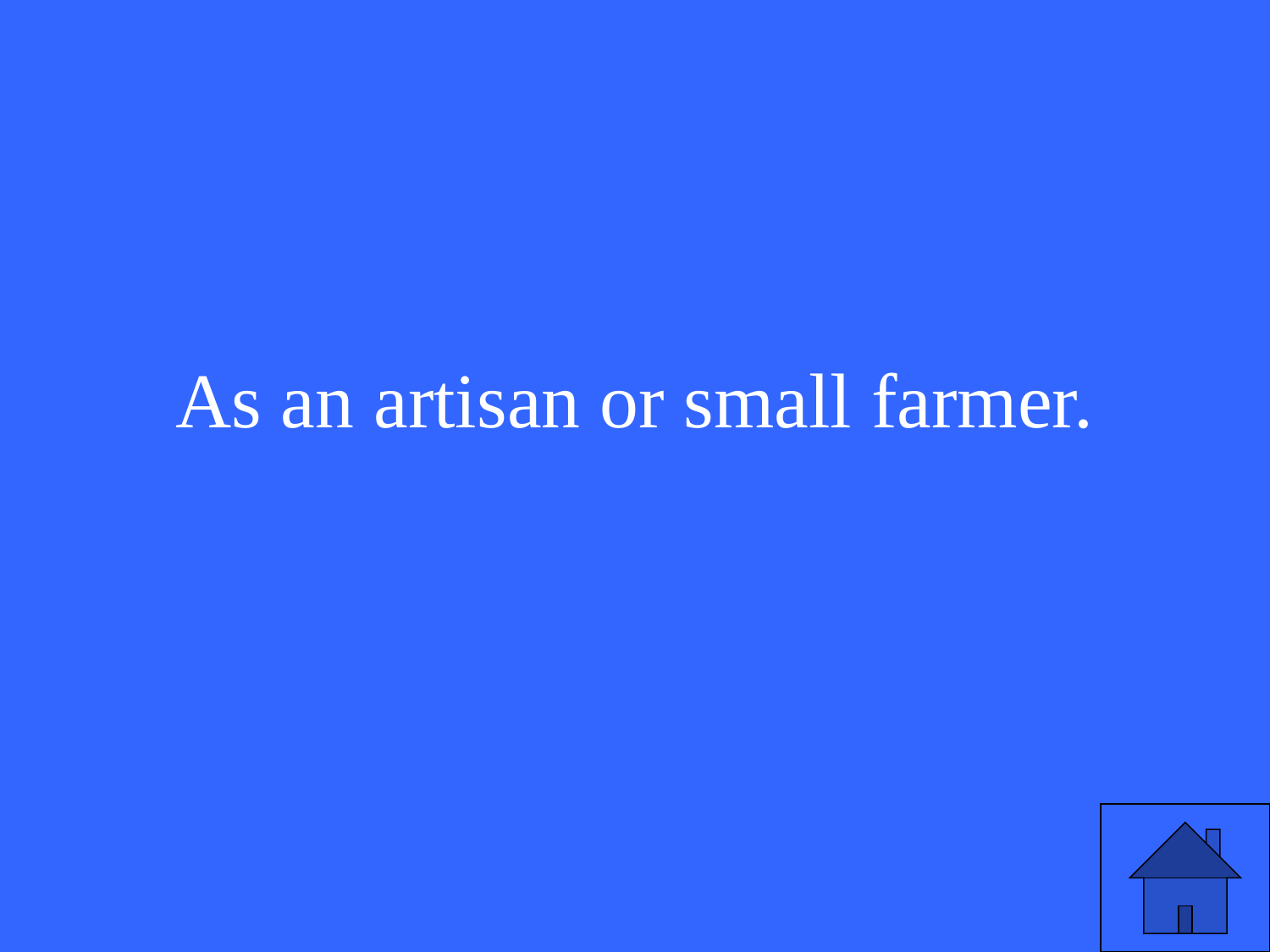

# As an artisan or small farmer.